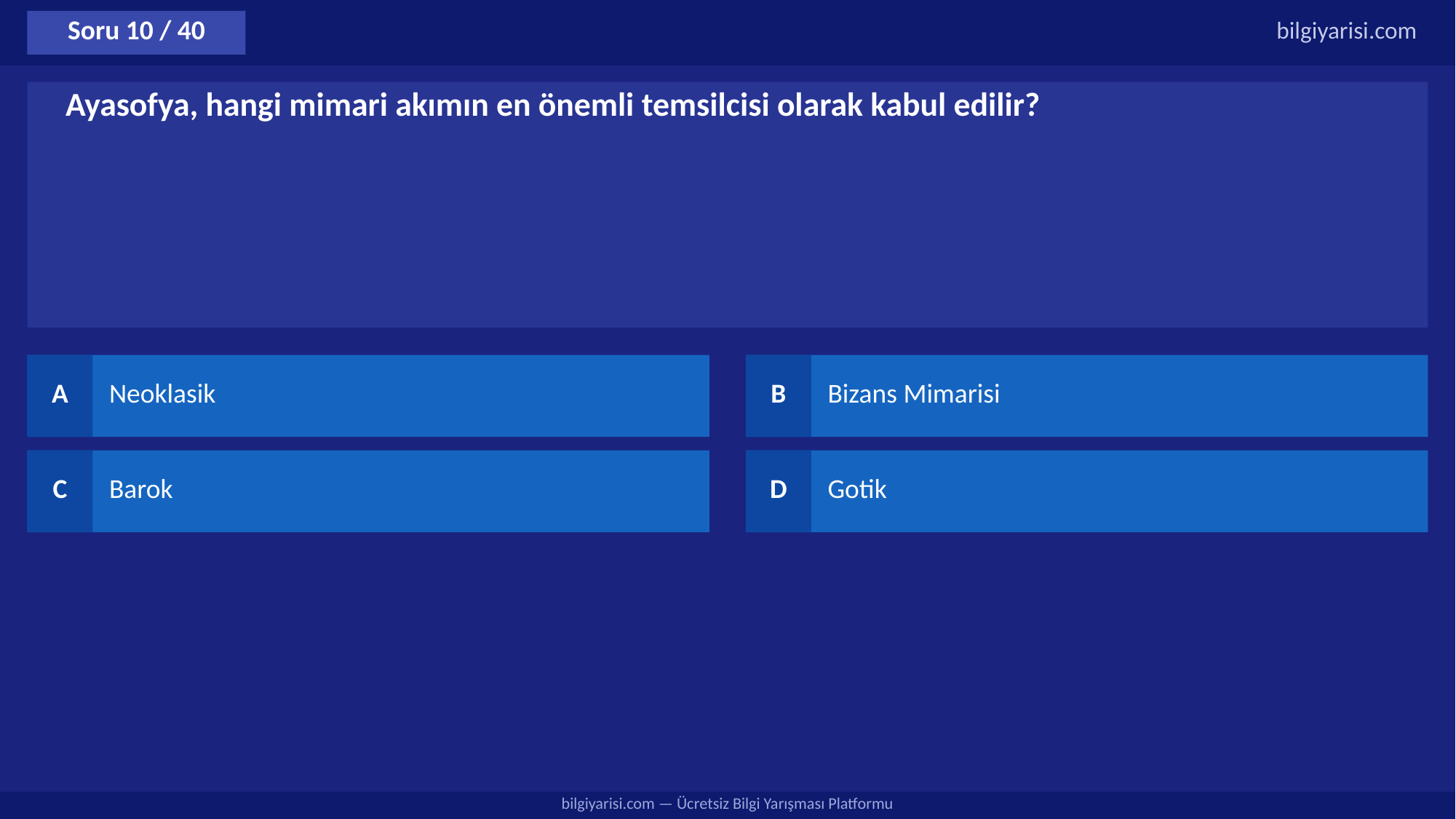

Soru 10 / 40
bilgiyarisi.com

Ayasofya, hangi mimari akımın en önemli temsilcisi olarak kabul edilir?

A
Neoklasik

B
Bizans Mimarisi

C
Barok

D
Gotik
bilgiyarisi.com — Ücretsiz Bilgi Yarışması Platformu